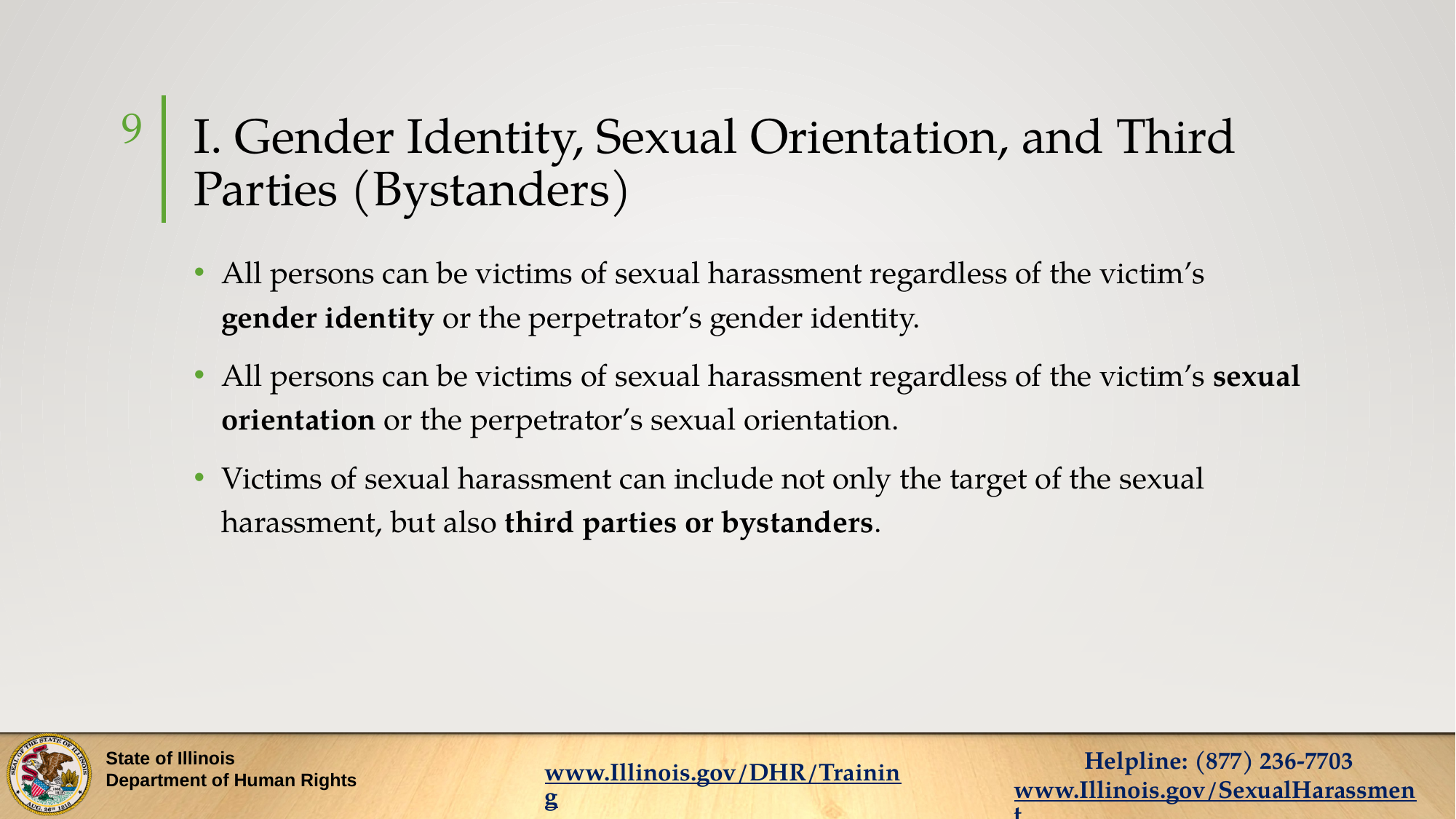

9
# I. Gender Identity, Sexual Orientation, and Third Parties (Bystanders)
All persons can be victims of sexual harassment regardless of the victim’s gender identity or the perpetrator’s gender identity.
All persons can be victims of sexual harassment regardless of the victim’s sexual orientation or the perpetrator’s sexual orientation.
Victims of sexual harassment can include not only the target of the sexual harassment, but also third parties or bystanders.